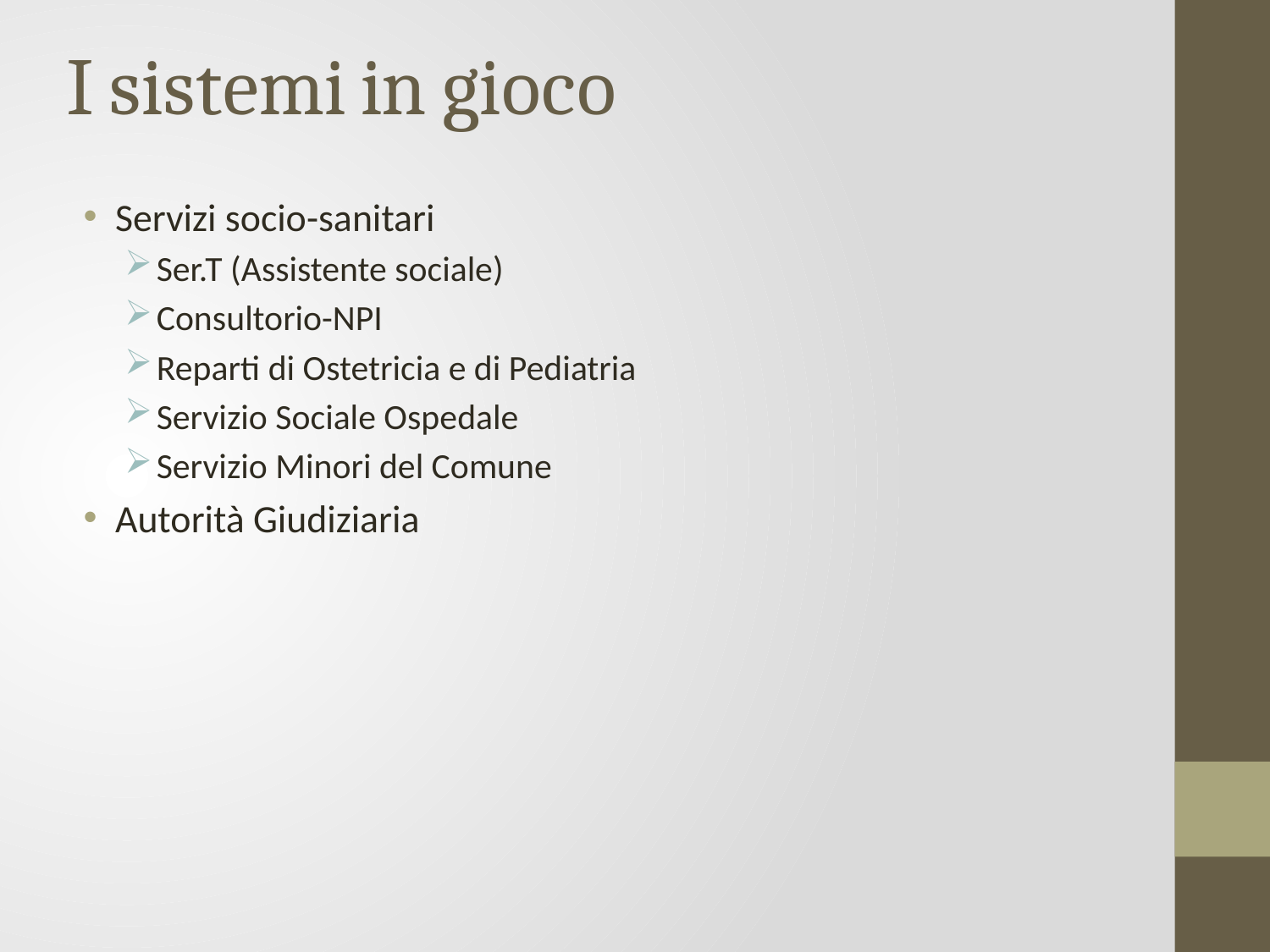

# I sistemi in gioco
Servizi socio-sanitari
Ser.T (Assistente sociale)
Consultorio-NPI
Reparti di Ostetricia e di Pediatria
Servizio Sociale Ospedale
Servizio Minori del Comune
Autorità Giudiziaria